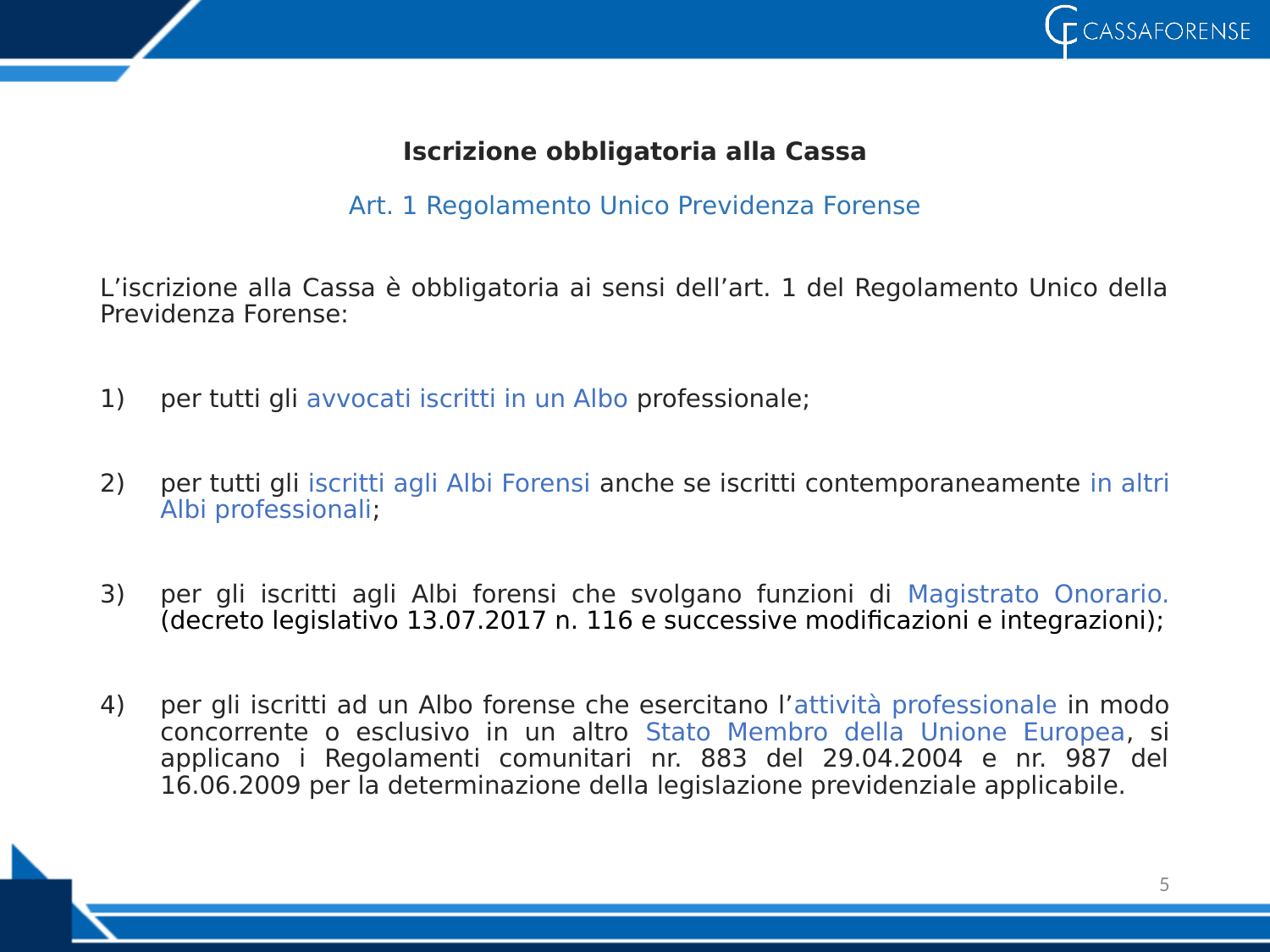

# Iscrizione obbligatoria alla Cassa Art. 1 Regolamento Unico Previdenza Forense
L’iscrizione alla Cassa è obbligatoria ai sensi dell’art. 1 del Regolamento Unico della Previdenza Forense:

per tutti gli avvocati iscritti in un Albo professionale;

per tutti gli iscritti agli Albi Forensi anche se iscritti contemporaneamente in altri Albi professionali;

per gli iscritti agli Albi forensi che svolgano funzioni di Magistrato Onorario. (decreto legislativo 13.07.2017 n. 116 e successive modificazioni e integrazioni);

per gli iscritti ad un Albo forense che esercitano l’attività professionale in modo concorrente o esclusivo in un altro Stato Membro della Unione Europea, si applicano i Regolamenti comunitari nr. 883 del 29.04.2004 e nr. 987 del 16.06.2009 per la determinazione della legislazione previdenziale applicabile.

5